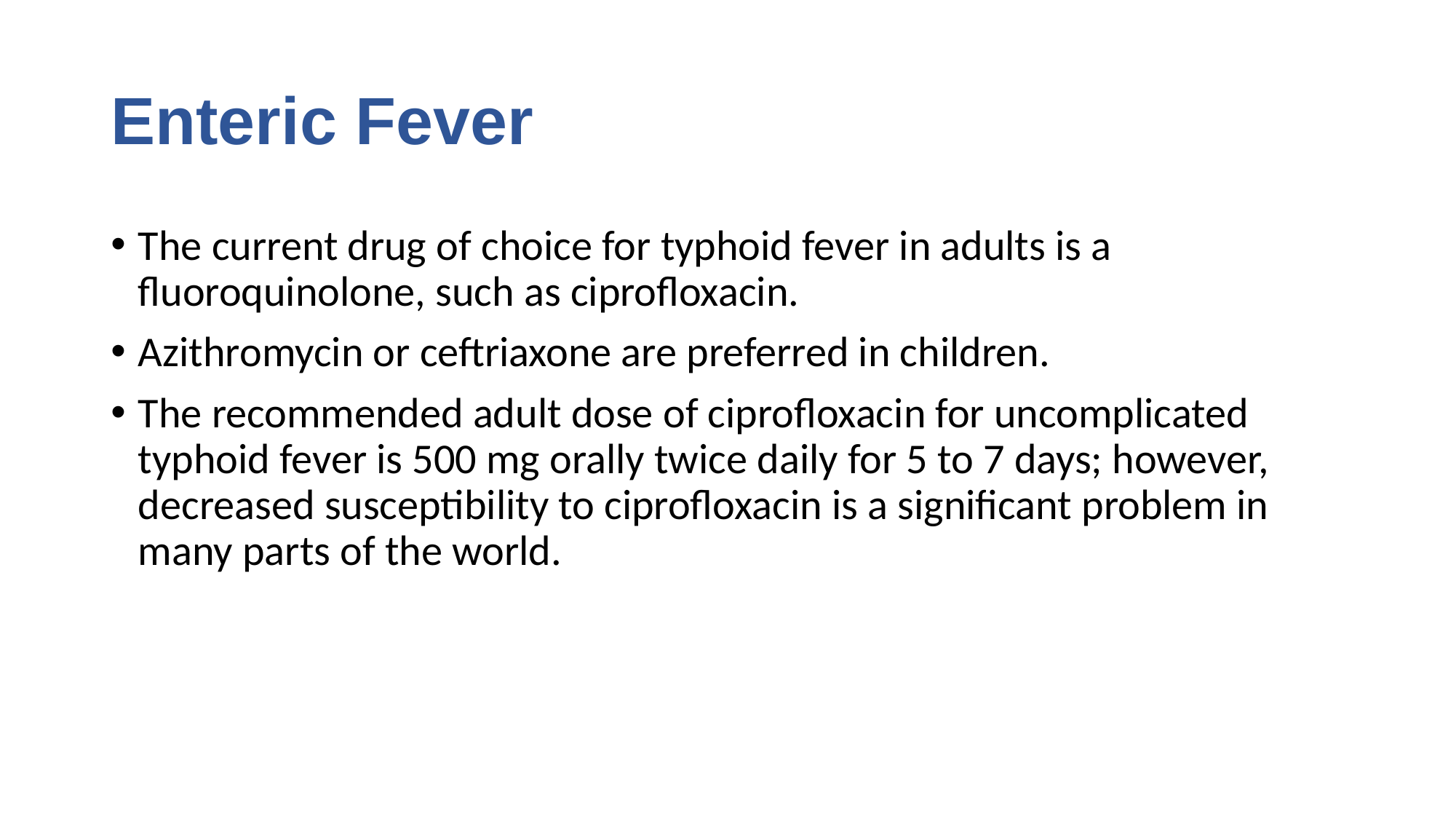

# Enteric Fever
The current drug of choice for typhoid fever in adults is a fluoroquinolone, such as ciprofloxacin.
Azithromycin or ceftriaxone are preferred in children.
The recommended adult dose of ciprofloxacin for uncomplicated typhoid fever is 500 mg orally twice daily for 5 to 7 days; however, decreased susceptibility to ciprofloxacin is a significant problem in many parts of the world.